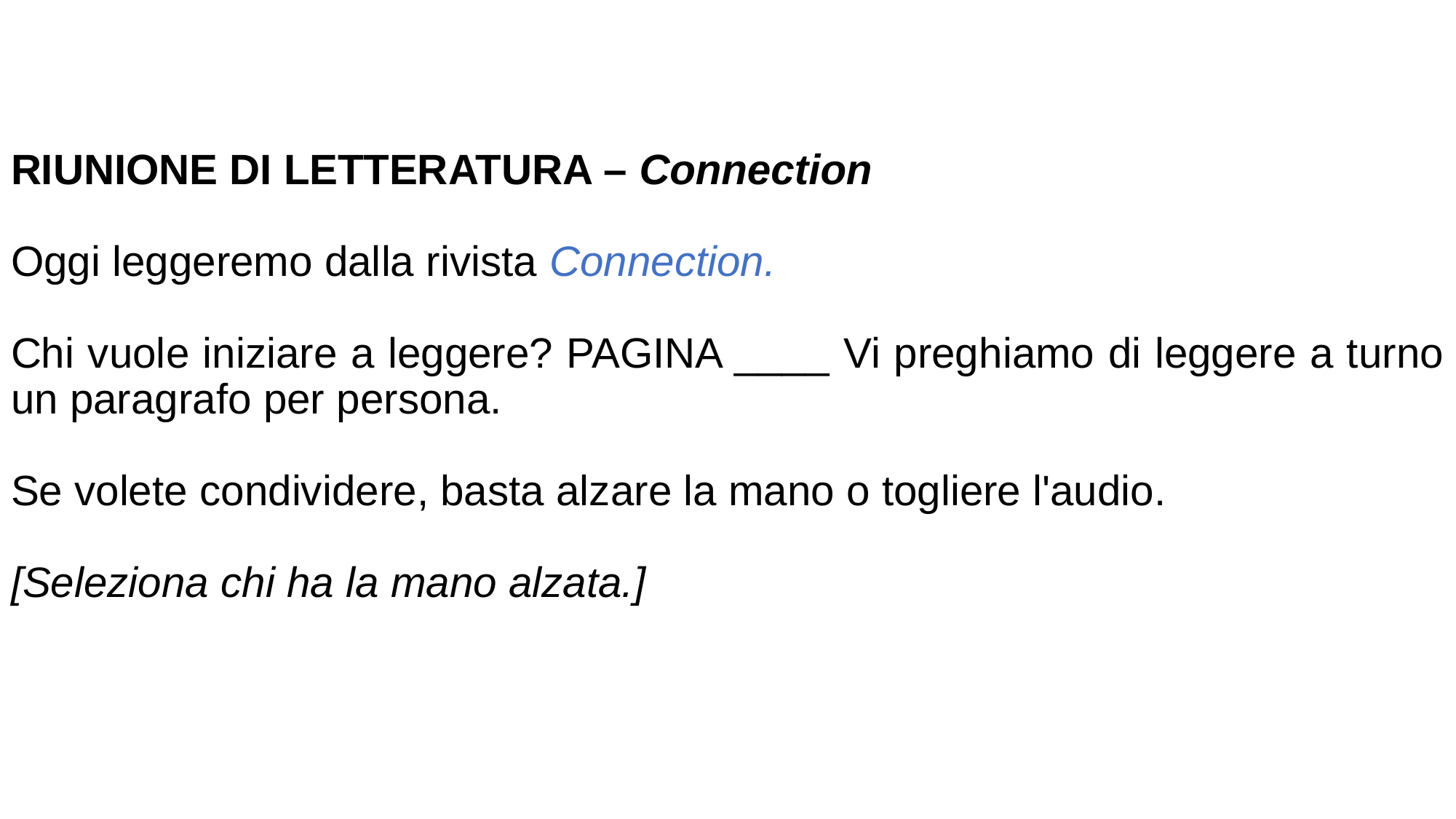

RIUNIONE DI LETTERATURA – Connection

Oggi leggeremo dalla rivista Connection.

Chi vuole iniziare a leggere? PAGINA ____ Vi preghiamo di leggere a turno un paragrafo per persona.

Se volete condividere, basta alzare la mano o togliere l'audio.

[Seleziona chi ha la mano alzata.]